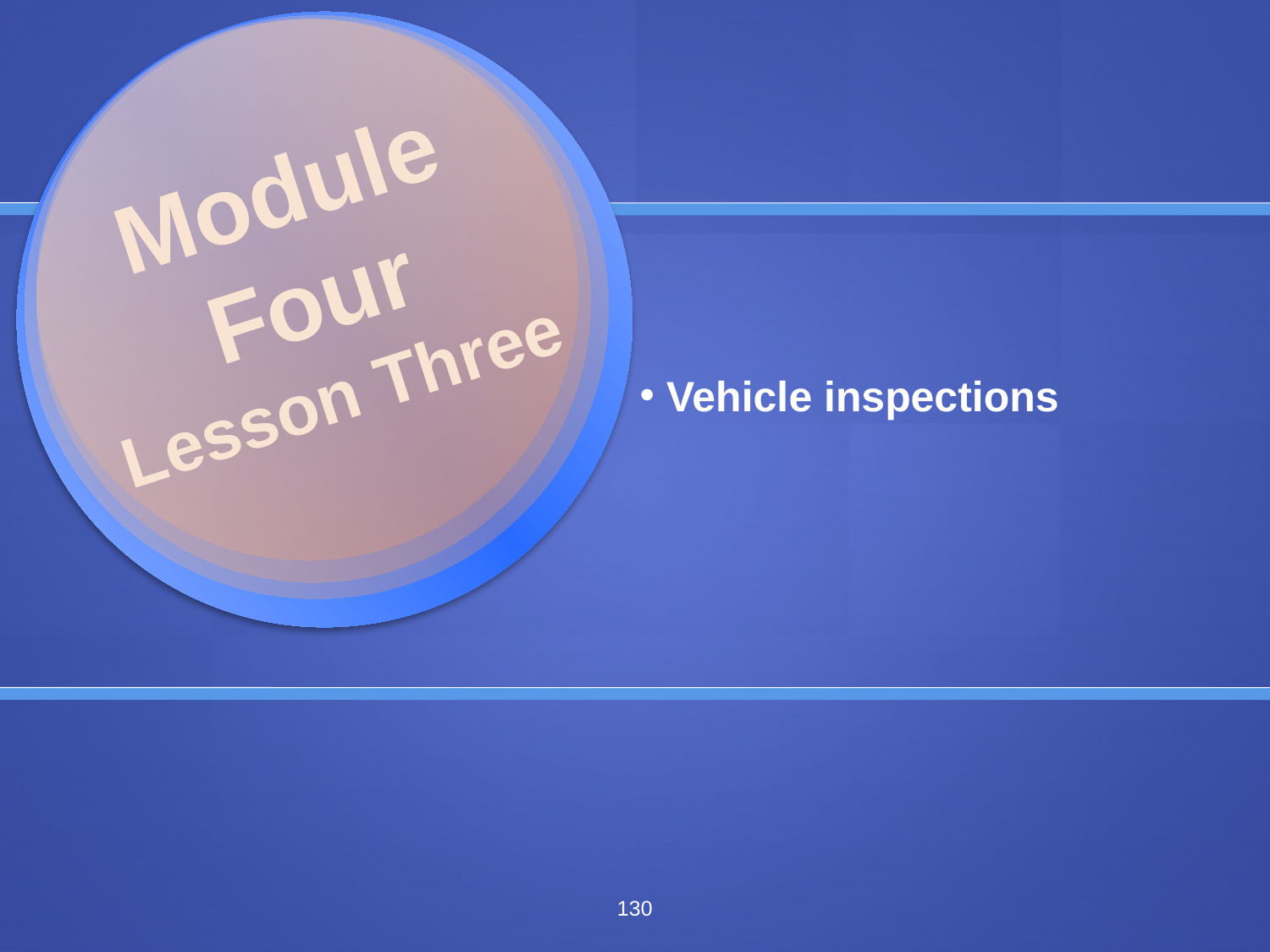

Module Four
Lesson Three
 Vehicle inspections

130